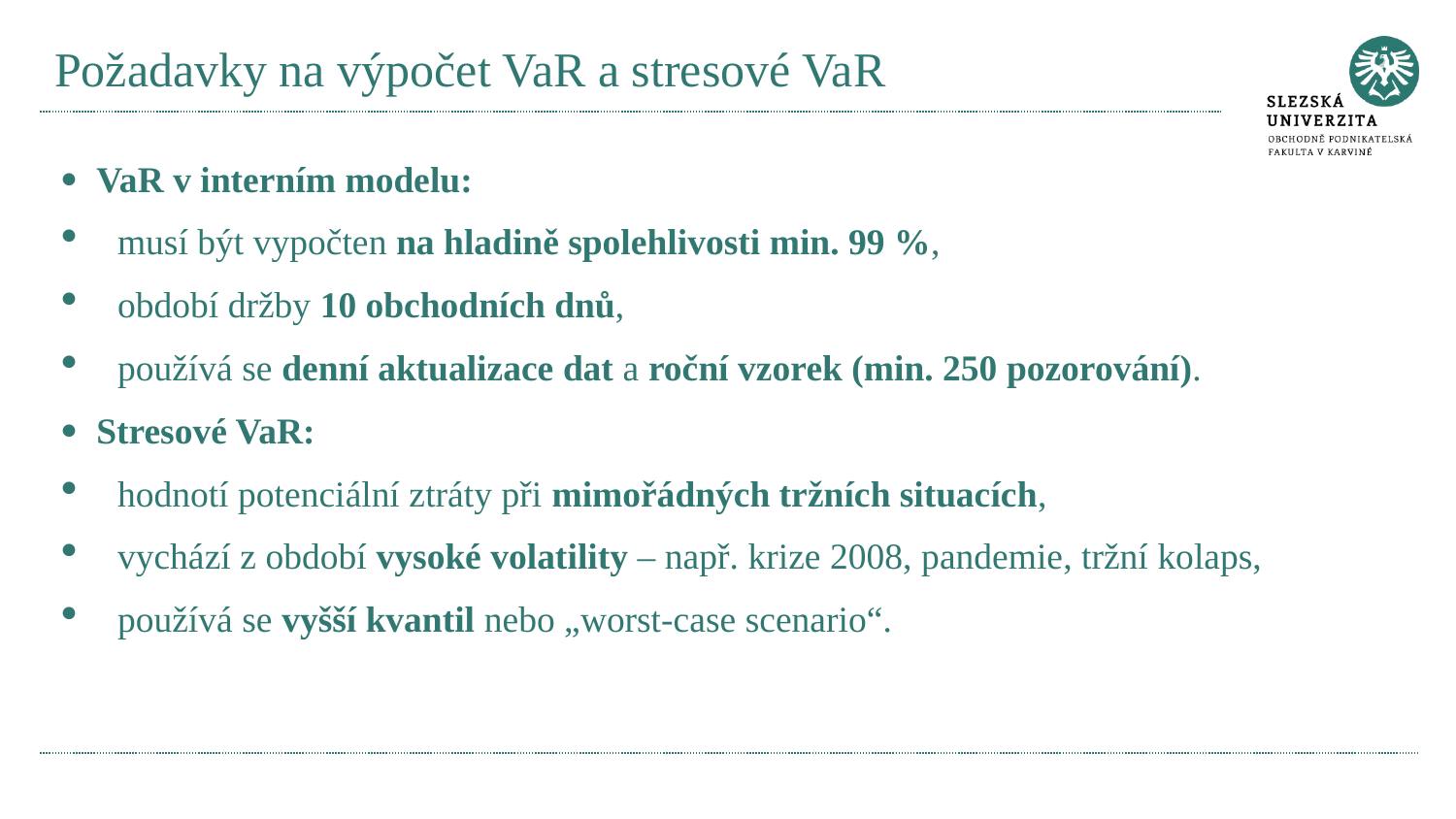

# Požadavky na výpočet VaR a stresové VaR
•  VaR v interním modelu:
musí být vypočten na hladině spolehlivosti min. 99 %,
období držby 10 obchodních dnů,
používá se denní aktualizace dat a roční vzorek (min. 250 pozorování).
•  Stresové VaR:
hodnotí potenciální ztráty při mimořádných tržních situacích,
vychází z období vysoké volatility – např. krize 2008, pandemie, tržní kolaps,
používá se vyšší kvantil nebo „worst-case scenario“.